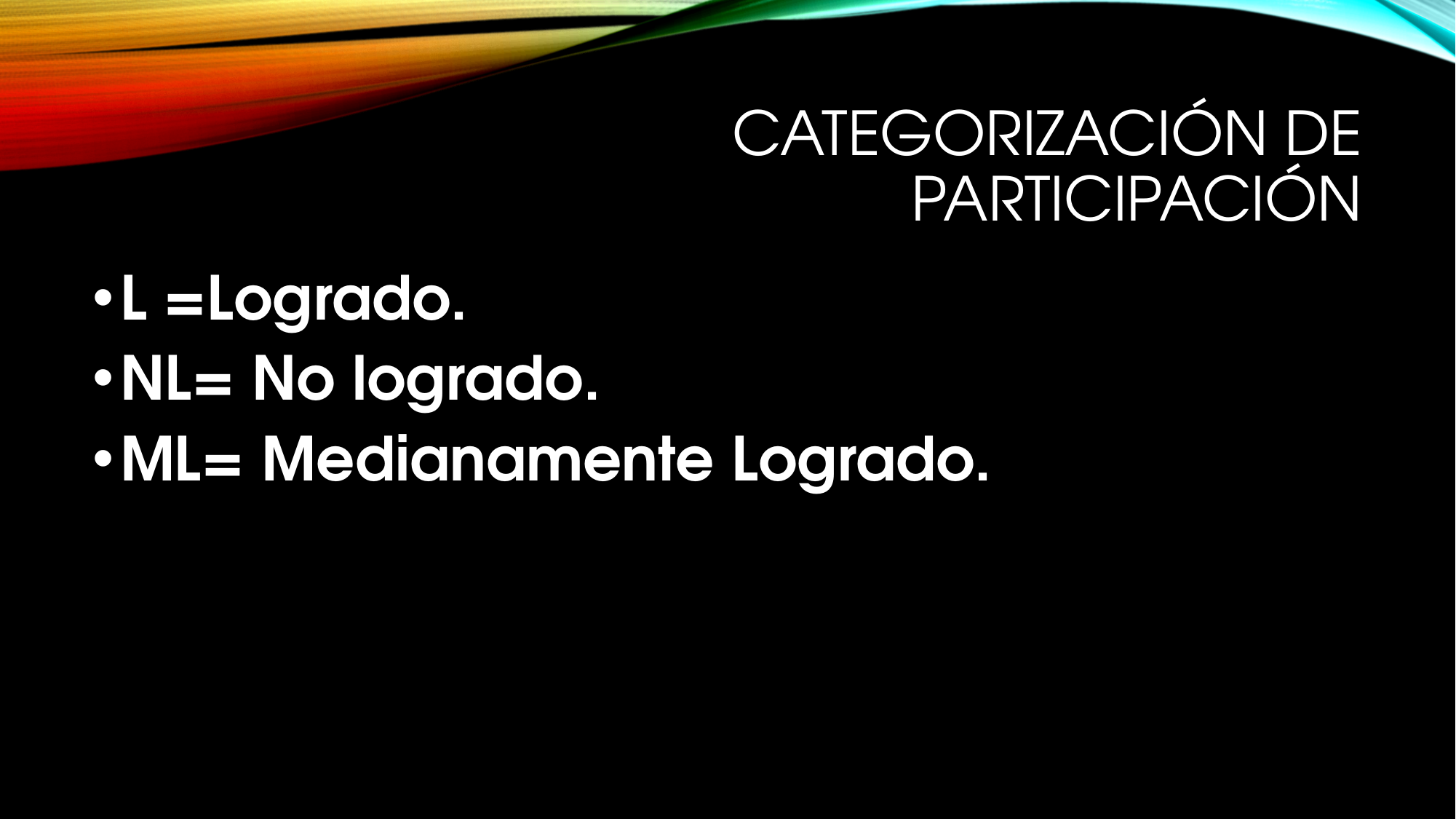

# Categorización de Participación
L =Logrado.
NL= No logrado.
ML= Medianamente Logrado.